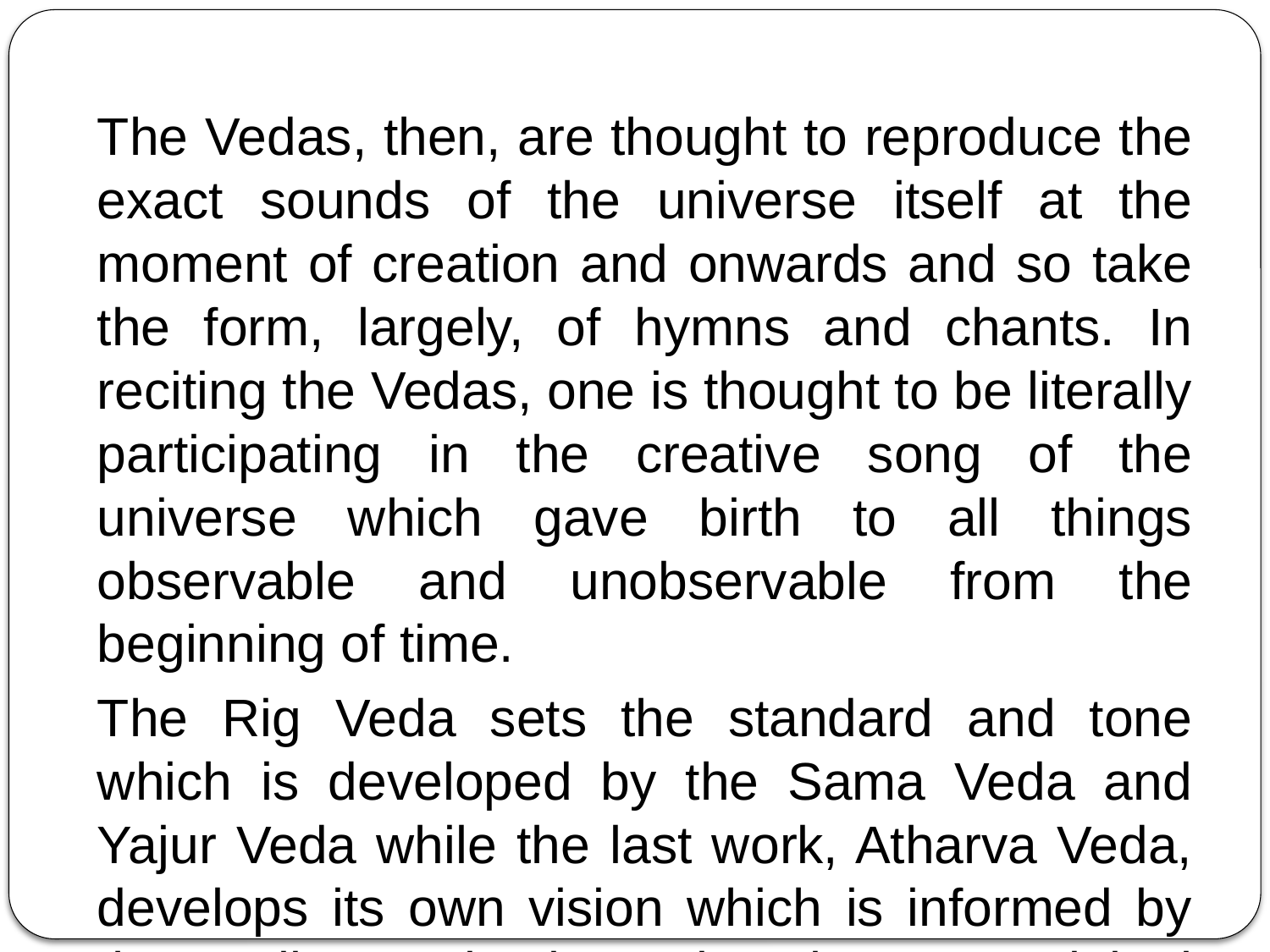

The Vedas, then, are thought to reproduce the exact sounds of the universe itself at the moment of creation and onwards and so take the form, largely, of hymns and chants. In reciting the Vedas, one is thought to be literally participating in the creative song of the universe which gave birth to all things observable and unobservable from the beginning of time.
The Rig Veda sets the standard and tone which is developed by the Sama Veda and Yajur Veda while the last work, Atharva Veda, develops its own vision which is informed by the earlier works but takes its own original course.